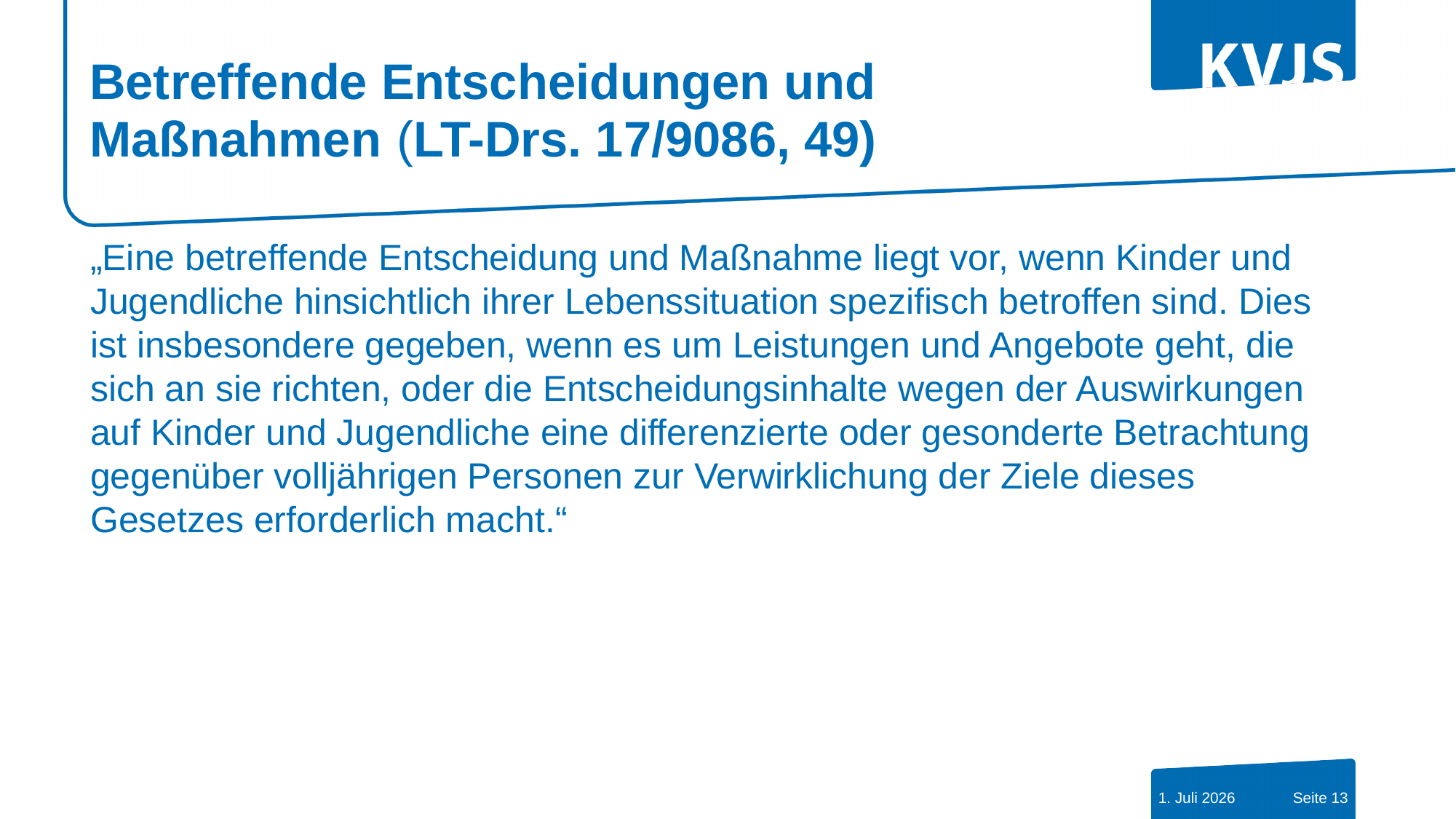

# Betreffende Entscheidungen und Maßnahmen (LT-Drs. 17/9086, 49)
„Eine betreffende Entscheidung und Maßnahme liegt vor, wenn Kinder und Jugendliche hinsichtlich ihrer Lebenssituation spezifisch betroffen sind. Dies ist insbesondere gegeben, wenn es um Leistungen und Angebote geht, die sich an sie richten, oder die Entscheidungsinhalte wegen der Auswirkungen auf Kinder und Jugendliche eine differenzierte oder gesonderte Betrachtung gegenüber volljährigen Personen zur Verwirklichung der Ziele dieses Gesetzes erforderlich macht.“